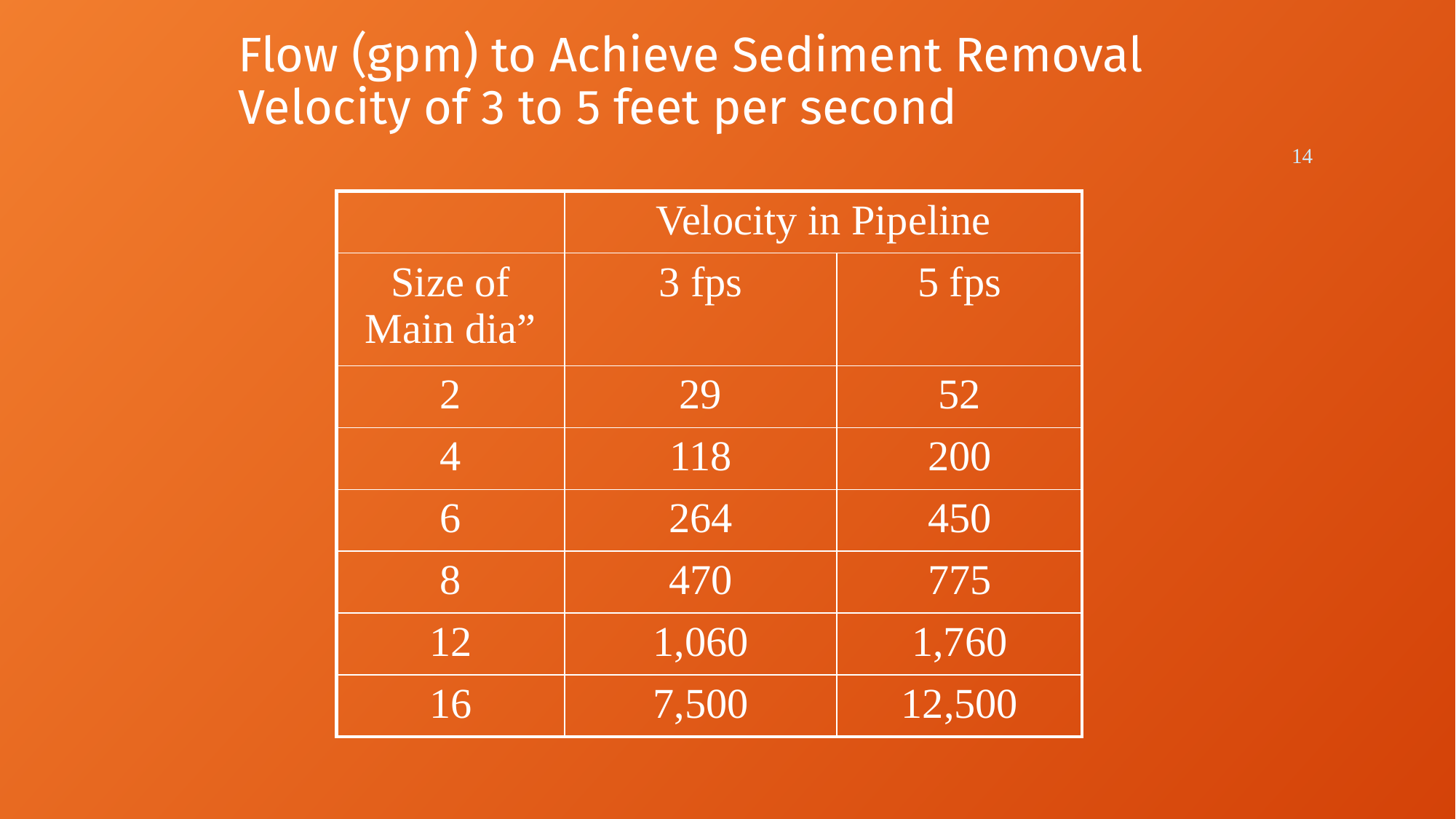

# Flow (gpm) to Achieve Sediment Removal Velocity of 3 to 5 feet per second
14
|  | Velocity in Pipeline |  |
| --- | --- | --- |
| Size of Main dia” | 3 fps | 5 fps |
| 2 | 29 | 52 |
| 4 | 118 | 200 |
| 6 | 264 | 450 |
| 8 | 470 | 775 |
| 12 | 1,060 | 1,760 |
| 16 | 7,500 | 12,500 |